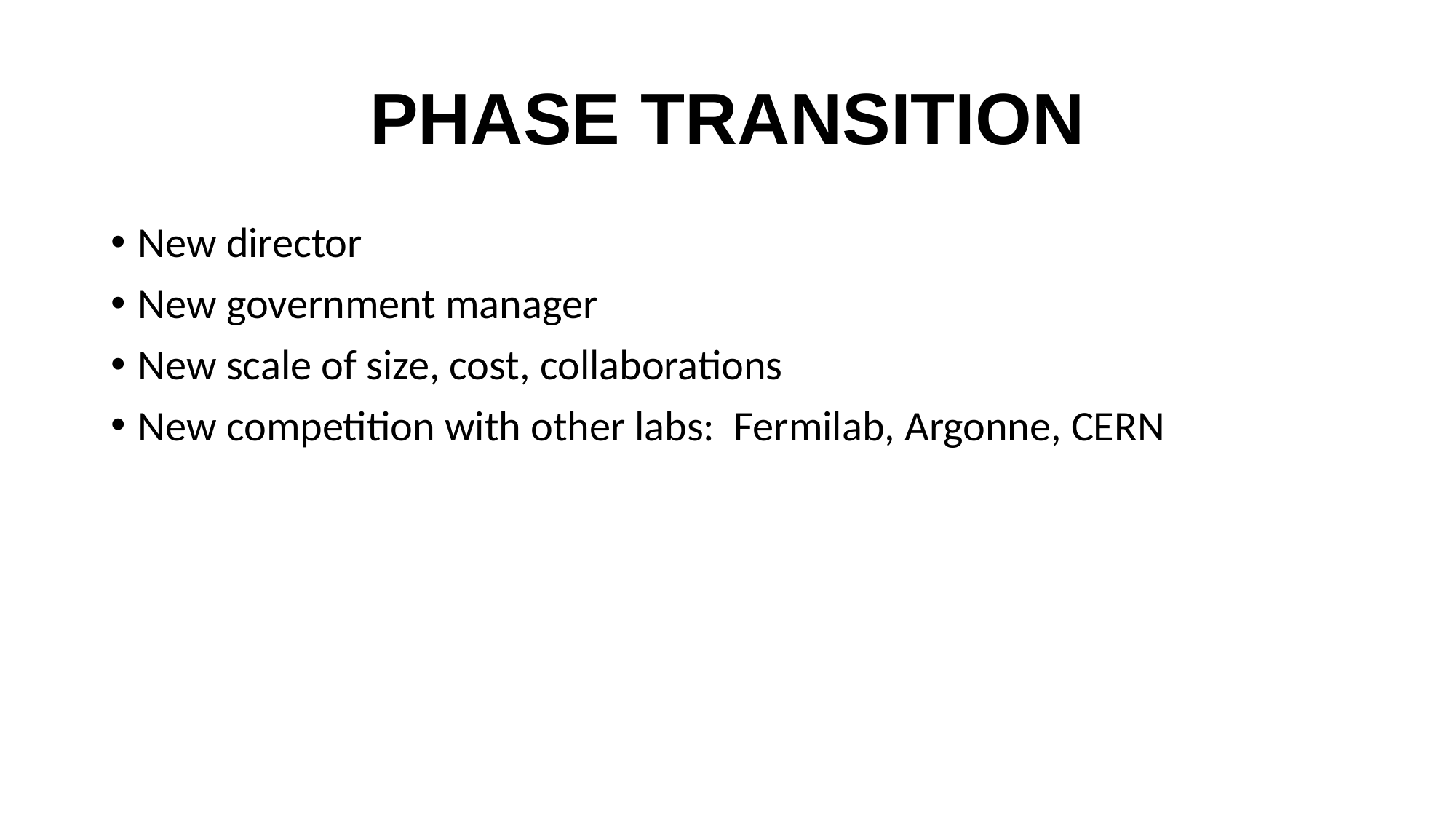

# PHASE TRANSITION
New director
New government manager
New scale of size, cost, collaborations
New competition with other labs:  Fermilab, Argonne, CERN